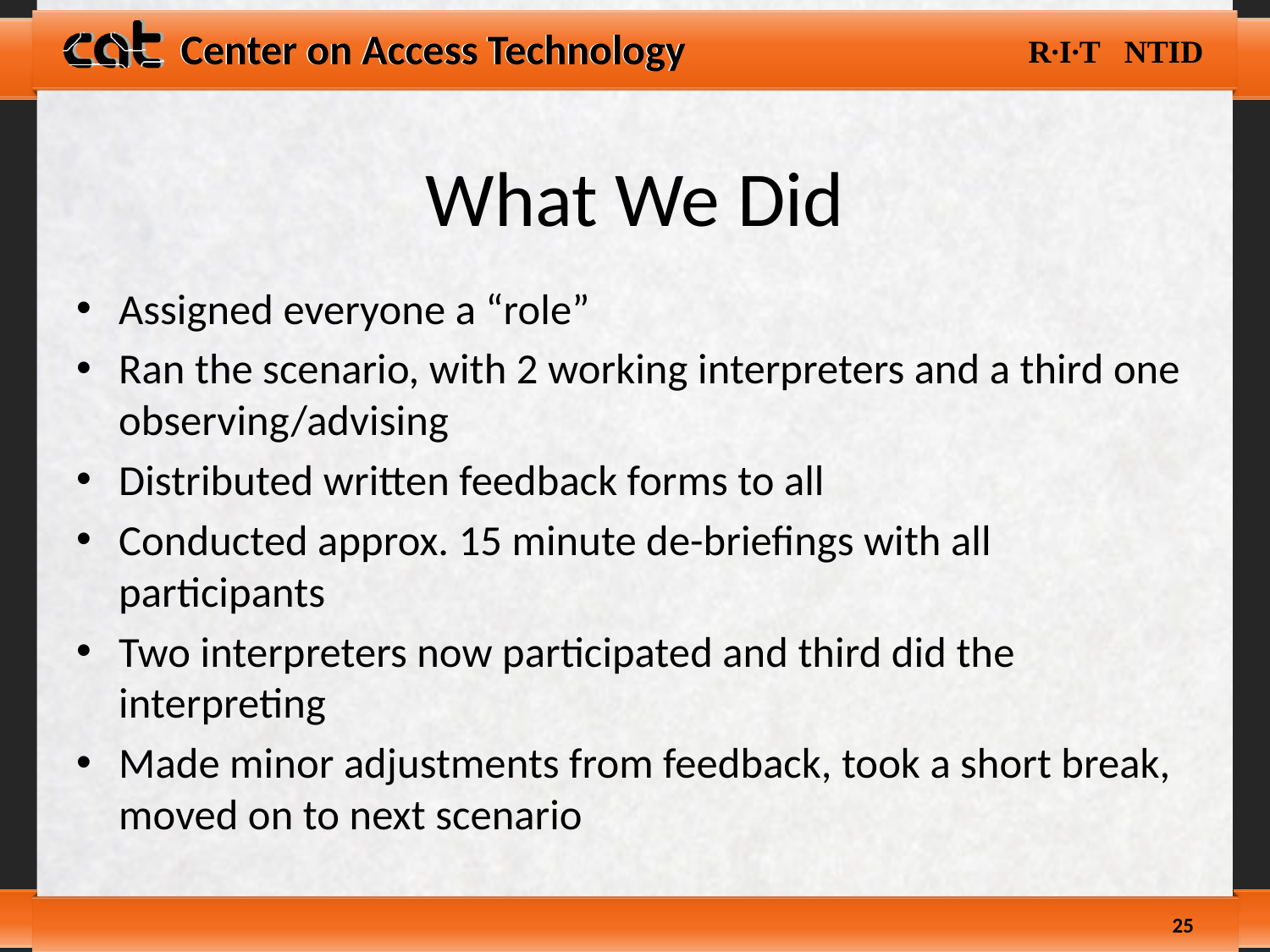

# What We Did
Assigned everyone a “role”
Ran the scenario, with 2 working interpreters and a third one observing/advising
Distributed written feedback forms to all
Conducted approx. 15 minute de-briefings with all participants
Two interpreters now participated and third did the interpreting
Made minor adjustments from feedback, took a short break, moved on to next scenario

25